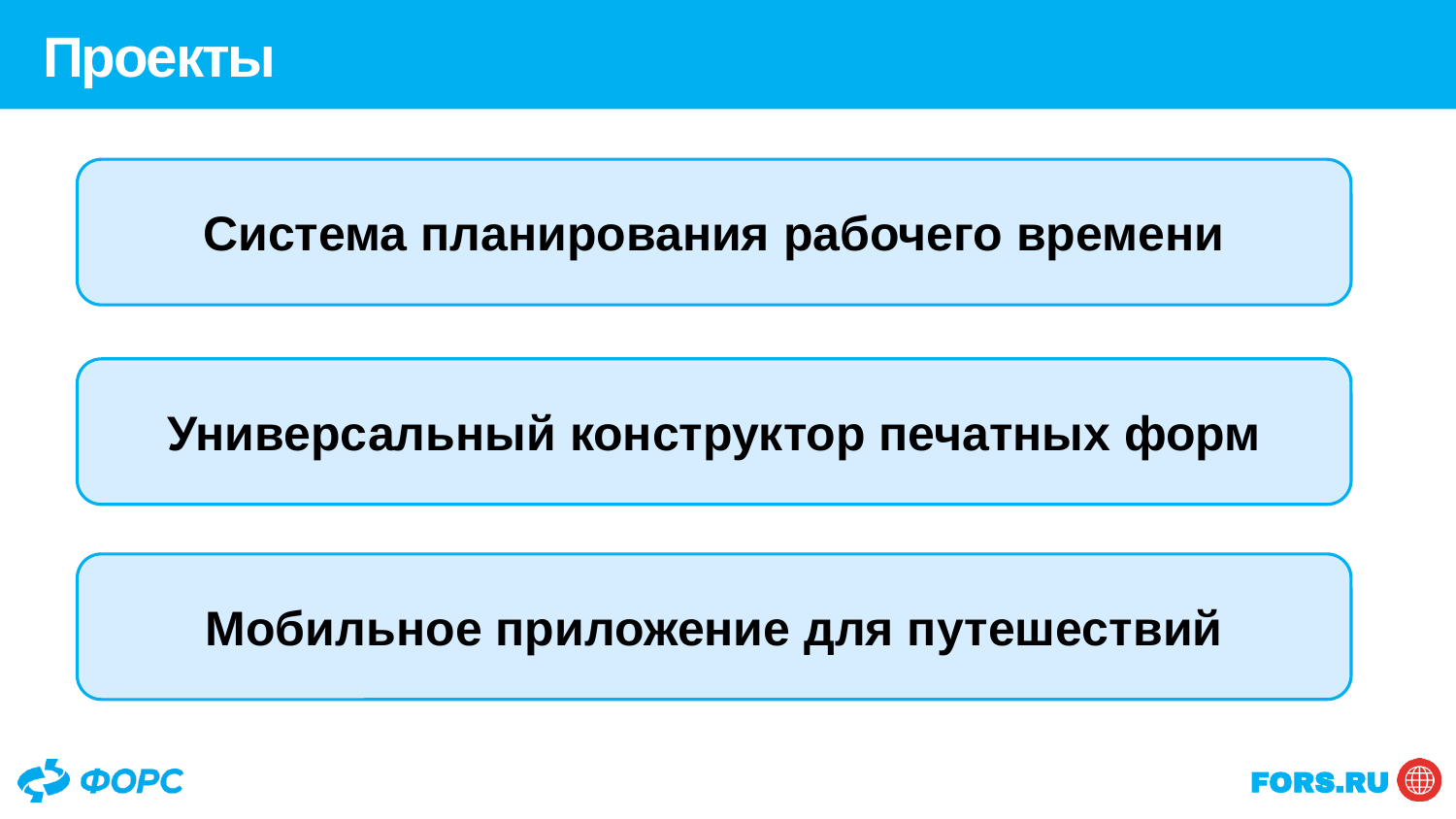

# Проекты

Система планирования рабочего времени

Универсальный конструктор печатных форм

Мобильное приложение для путешествий